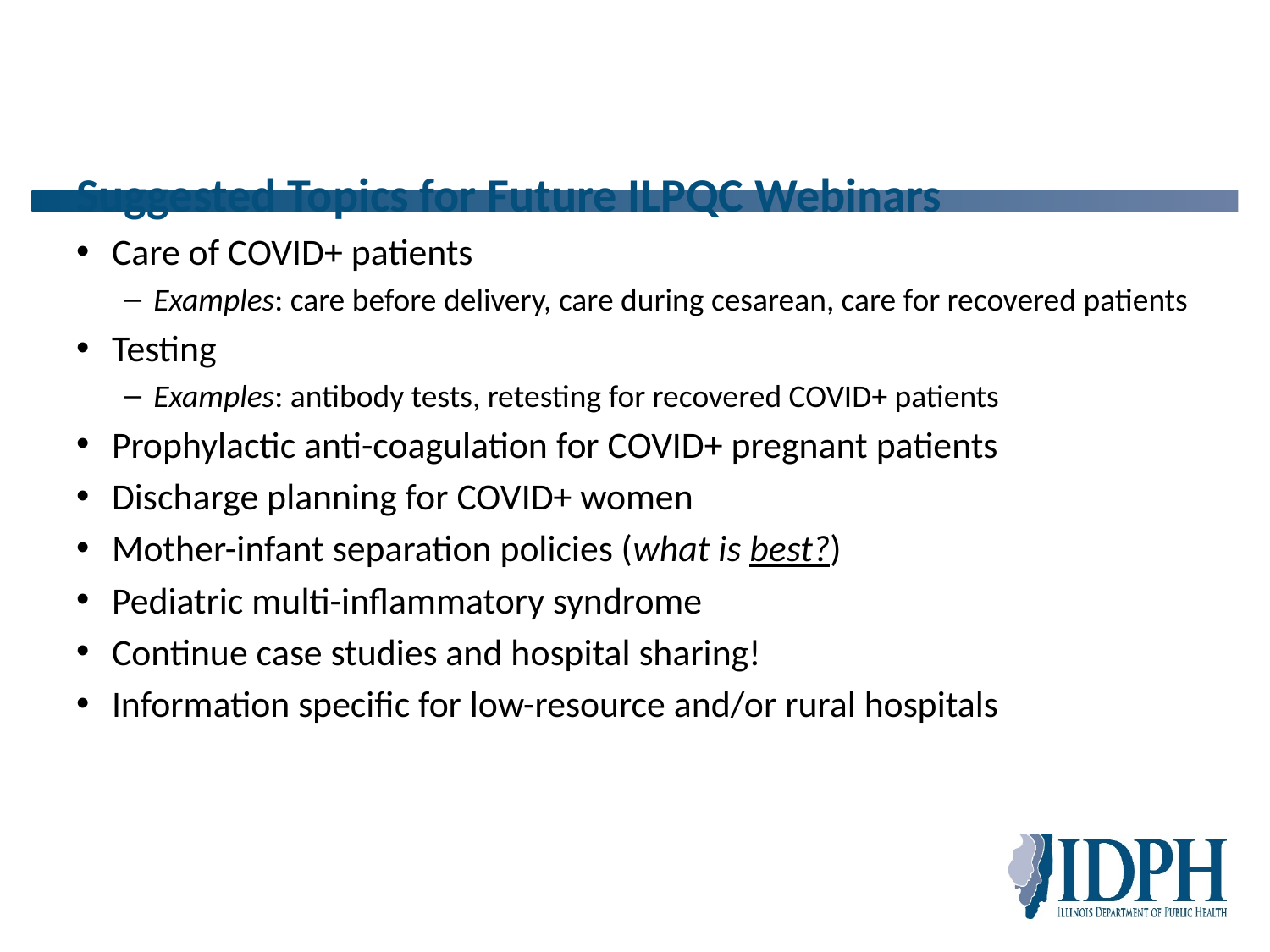

# Suggested Topics for Future ILPQC Webinars
Care of COVID+ patients
Examples: care before delivery, care during cesarean, care for recovered patients
Testing
Examples: antibody tests, retesting for recovered COVID+ patients
Prophylactic anti-coagulation for COVID+ pregnant patients
Discharge planning for COVID+ women
Mother-infant separation policies (what is best?)
Pediatric multi-inflammatory syndrome
Continue case studies and hospital sharing!
Information specific for low-resource and/or rural hospitals